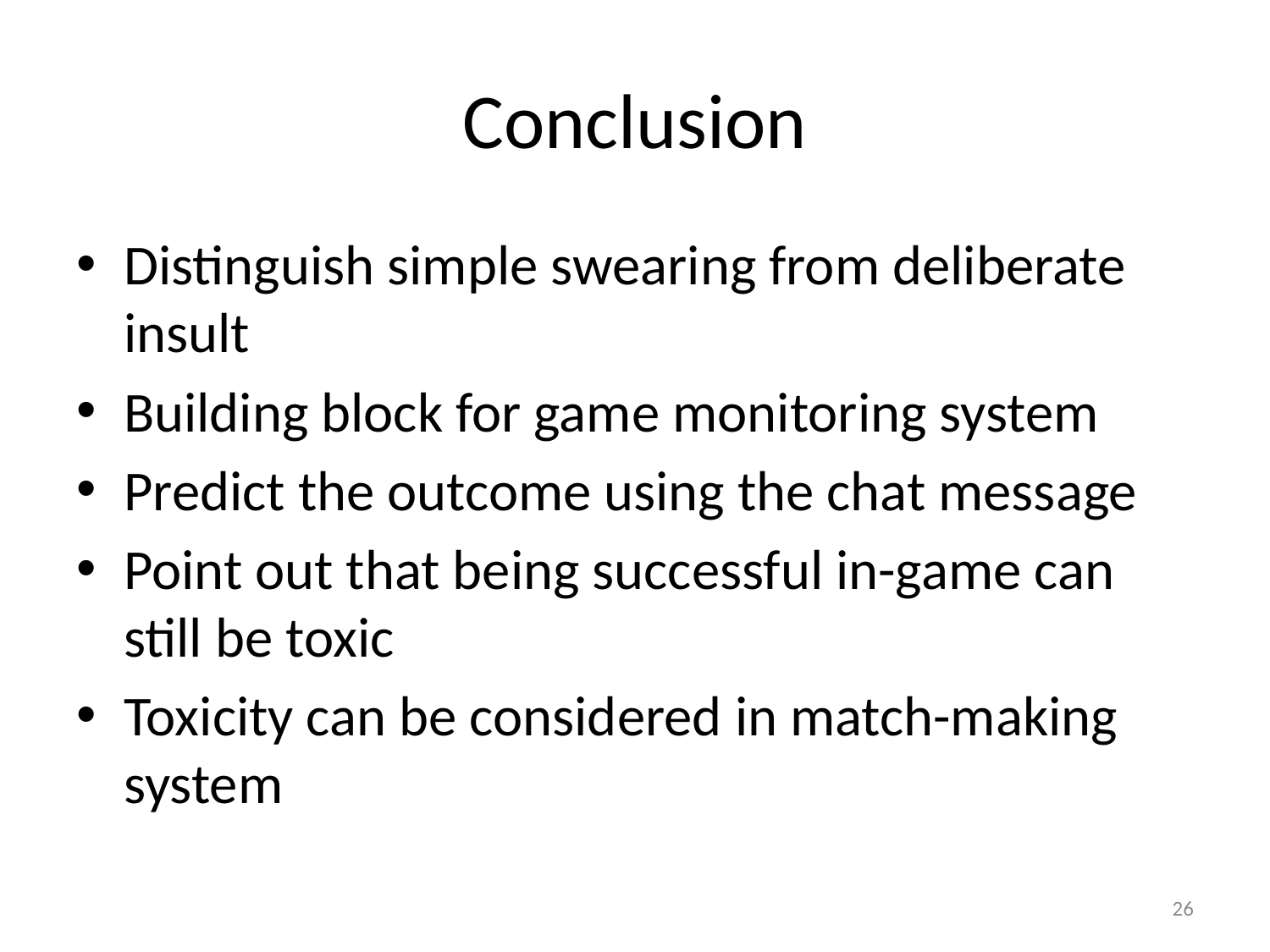

# Conclusion
Distinguish simple swearing from deliberate insult
Building block for game monitoring system
Predict the outcome using the chat message
Point out that being successful in-game can still be toxic
Toxicity can be considered in match-making system
26